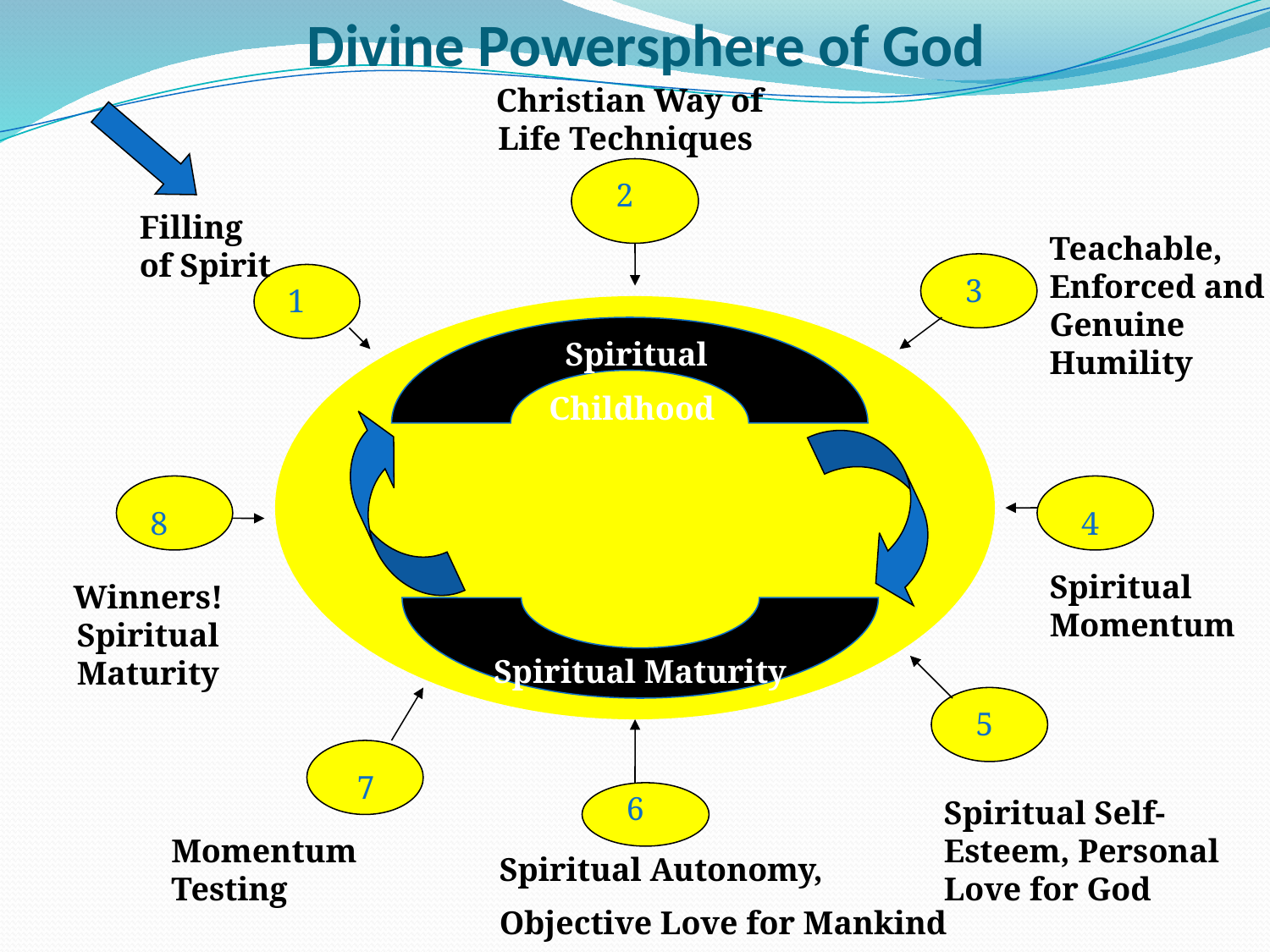

# Divine Powersphere of God
Christian Way of Life Techniques

2
Filling of Spirit
Teachable, Enforced and Genuine Humility

3
1

        Spiritual
      Childhood

8

4

Spiritual Momentum
Winners! Spiritual Maturity
Spiritual Maturity

5

  7

6
Spiritual Self-Esteem, Personal Love for God
Momentum Testing
Spiritual Autonomy,
Objective Love for Mankind